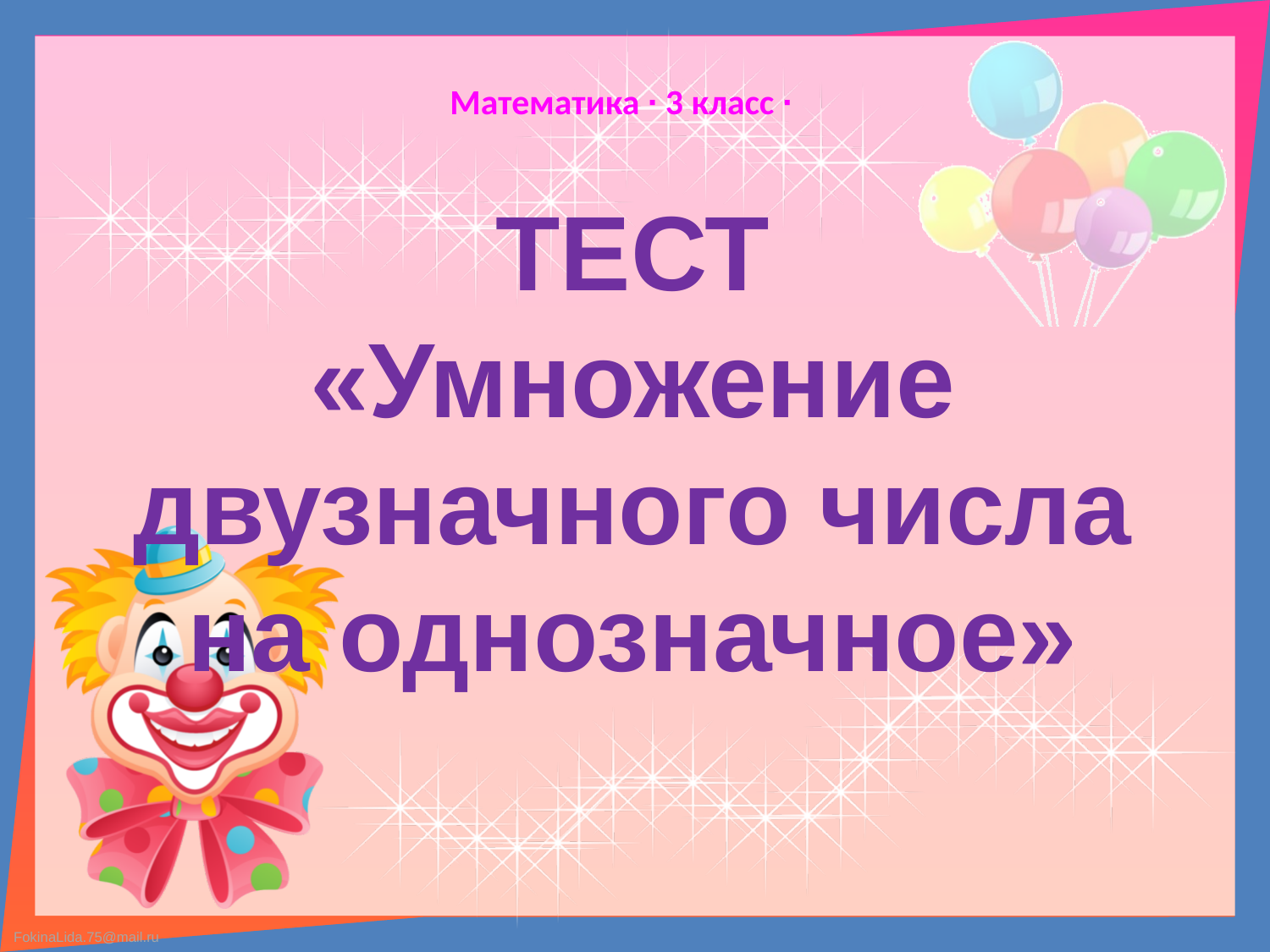

Математика ∙ 3 класс ∙
ТЕСТ
«Умножение двузначного числа на однозначное»